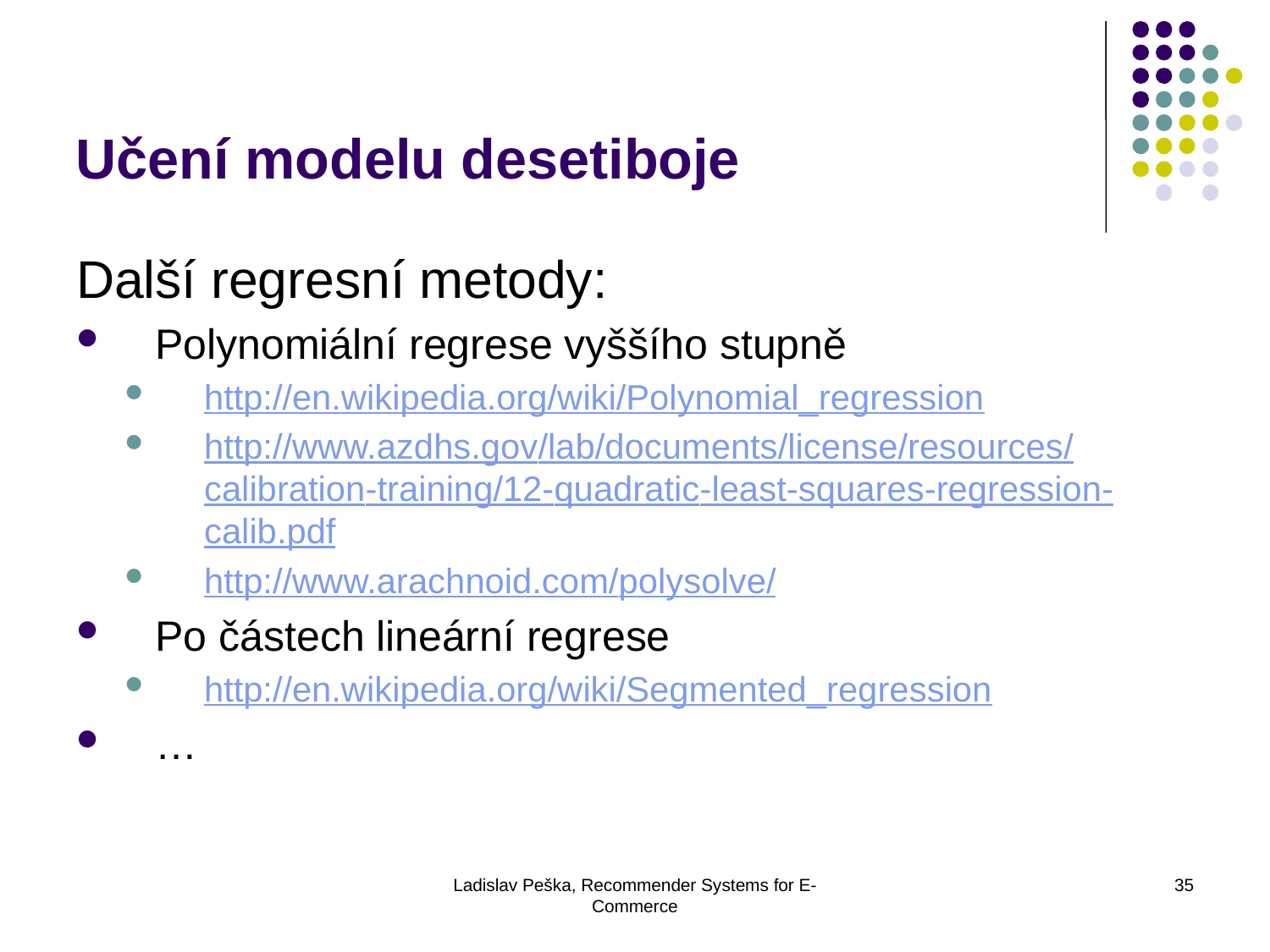

Učení modelu desetiboje
Další regresní metody:
Polynomiální regrese vyššího stupně
http://en.wikipedia.org/wiki/Polynomial_regression
http://www.azdhs.gov/lab/documents/license/resources/calibration-training/12-quadratic-least-squares-regression-calib.pdf
http://www.arachnoid.com/polysolve/
Po částech lineární regrese
http://en.wikipedia.org/wiki/Segmented_regression
…

Ladislav Peška, Recommender Systems for E-Commerce
35